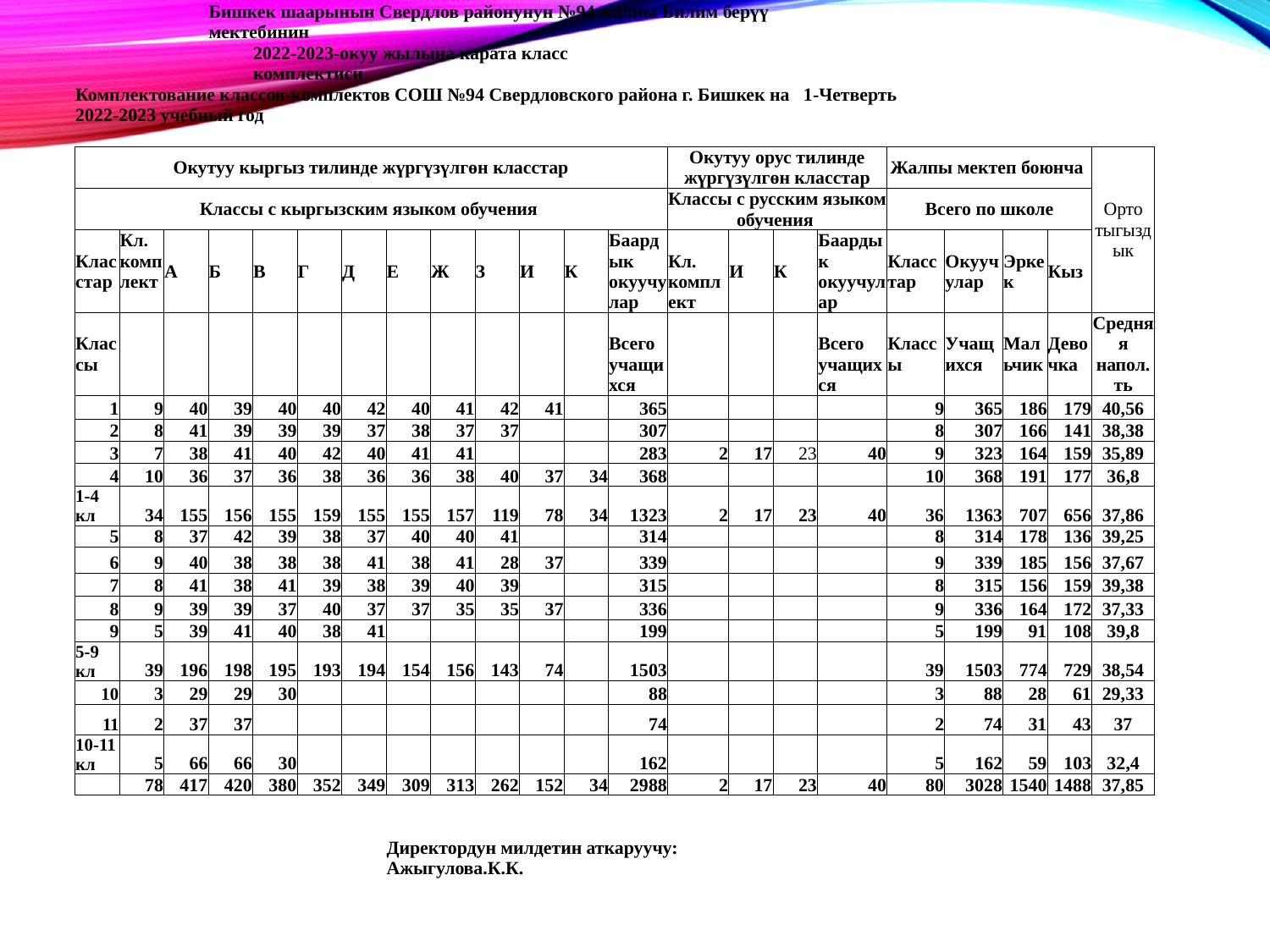

|  |  |  | Бишкек шаарынын Свердлов районунун №94 жалпы Билим берүү мектебинин |  |  |  |  |  |  |  |  |  |  |  |  |  |  |  |  |  |  |
| --- | --- | --- | --- | --- | --- | --- | --- | --- | --- | --- | --- | --- | --- | --- | --- | --- | --- | --- | --- | --- | --- |
|  |  |  |  | 2022-2023-окуу жылына карата класс комплектиси |  |  |  |  |  |  |  |  |  |  |  |  |  |  |  |  |  |
| Комплектование классов-комплектов СОШ №94 Свердловского района г. Бишкек на 1-Четверть 2022-2023 учебный год |  |  |  |  |  |  |  |  |  |  |  |  |  |  |  |  |  |  |  |  |  |
|  |  |  |  |  |  |  |  |  |  |  |  |  |  |  |  |  |  |  |  |  |  |
| Окутуу кыргыз тилинде жүргүзүлгөн класстар |  |  |  |  |  |  |  |  |  |  |  |  | Окутуу орус тилинде жүргүзүлгөн класстар |  |  |  | Жалпы мектеп боюнча |  |  |  | Орто тыгыздык |
| Классы с кыргызским языком обучения |  |  |  |  |  |  |  |  |  |  |  |  | Классы с русским языком обучения |  |  |  | Всего по школе |  |  |  |  |
| Класстар | Кл. комплект | А | Б | В | Г | Д | Е | Ж | З | И | К | Баардык окуучулар | Кл. комплект | И | К | Баардык окуучулар | Класстар | Окуучулар | Эркек | Кыз |  |
| Классы |  |  |  |  |  |  |  |  |  |  |  | Всего учащихся |  |  |  | Всего учащихся | Классы | Учащихся | Мальчик | Девочка | Средняя напол.ть |
| 1 | 9 | 40 | 39 | 40 | 40 | 42 | 40 | 41 | 42 | 41 |  | 365 |  |  |  |  | 9 | 365 | 186 | 179 | 40,56 |
| 2 | 8 | 41 | 39 | 39 | 39 | 37 | 38 | 37 | 37 |  |  | 307 |  |  |  |  | 8 | 307 | 166 | 141 | 38,38 |
| 3 | 7 | 38 | 41 | 40 | 42 | 40 | 41 | 41 |  |  |  | 283 | 2 | 17 | 23 | 40 | 9 | 323 | 164 | 159 | 35,89 |
| 4 | 10 | 36 | 37 | 36 | 38 | 36 | 36 | 38 | 40 | 37 | 34 | 368 |  |  |  |  | 10 | 368 | 191 | 177 | 36,8 |
| 1-4 кл | 34 | 155 | 156 | 155 | 159 | 155 | 155 | 157 | 119 | 78 | 34 | 1323 | 2 | 17 | 23 | 40 | 36 | 1363 | 707 | 656 | 37,86 |
| 5 | 8 | 37 | 42 | 39 | 38 | 37 | 40 | 40 | 41 |  |  | 314 |  |  |  |  | 8 | 314 | 178 | 136 | 39,25 |
| 6 | 9 | 40 | 38 | 38 | 38 | 41 | 38 | 41 | 28 | 37 |  | 339 |  |  |  |  | 9 | 339 | 185 | 156 | 37,67 |
| 7 | 8 | 41 | 38 | 41 | 39 | 38 | 39 | 40 | 39 |  |  | 315 |  |  |  |  | 8 | 315 | 156 | 159 | 39,38 |
| 8 | 9 | 39 | 39 | 37 | 40 | 37 | 37 | 35 | 35 | 37 |  | 336 |  |  |  |  | 9 | 336 | 164 | 172 | 37,33 |
| 9 | 5 | 39 | 41 | 40 | 38 | 41 |  |  |  |  |  | 199 |  |  |  |  | 5 | 199 | 91 | 108 | 39,8 |
| 5-9 кл | 39 | 196 | 198 | 195 | 193 | 194 | 154 | 156 | 143 | 74 |  | 1503 |  |  |  |  | 39 | 1503 | 774 | 729 | 38,54 |
| 10 | 3 | 29 | 29 | 30 |  |  |  |  |  |  |  | 88 |  |  |  |  | 3 | 88 | 28 | 61 | 29,33 |
| 11 | 2 | 37 | 37 |  |  |  |  |  |  |  |  | 74 |  |  |  |  | 2 | 74 | 31 | 43 | 37 |
| 10-11 кл | 5 | 66 | 66 | 30 |  |  |  |  |  |  |  | 162 |  |  |  |  | 5 | 162 | 59 | 103 | 32,4 |
|  | 78 | 417 | 420 | 380 | 352 | 349 | 309 | 313 | 262 | 152 | 34 | 2988 | 2 | 17 | 23 | 40 | 80 | 3028 | 1540 | 1488 | 37,85 |
|  |  |  |  |  |  |  |  |  |  |  |  |  |  |  |  |  |  |  |  |  |  |
|  |  |  |  |  |  |  |  |  |  |  |  |  |  |  |  |  |  |  |  |  |  |
|  |  |  |  |  |  |  | Директордун милдетин аткаруучу: Ажыгулова.К.К. |  |  |  |  |  |  |  |  |  |  |  |  |  |  |
|  |  |  |  |  |  |  |  |  |  |  |  |  |  |  |  |  |  |  |  |  |  |